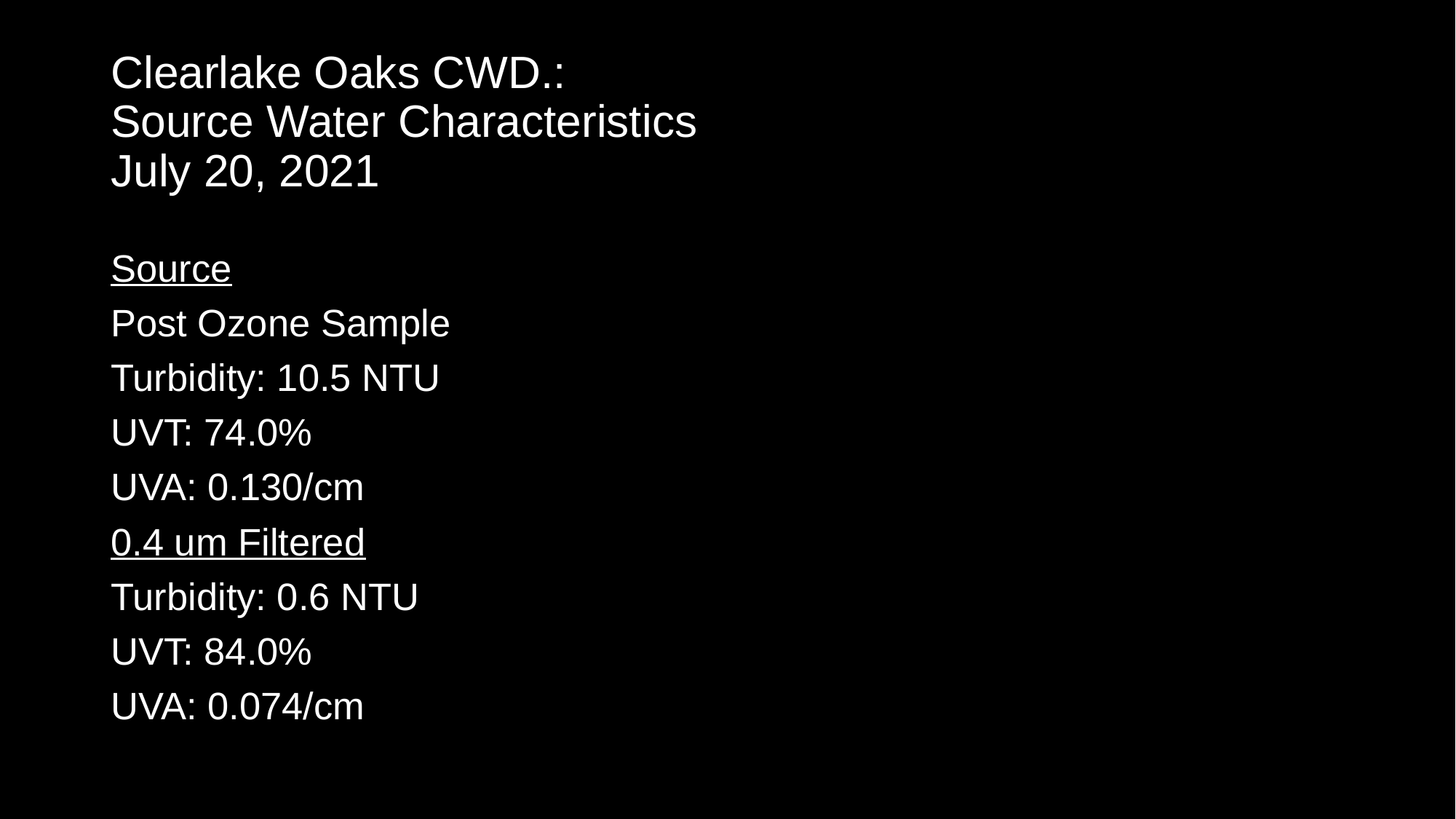

# Clearlake Oaks CWD.: Source Water Characteristics July 20, 2021
Source
Post Ozone Sample
Turbidity: 10.5 NTU
UVT: 74.0%
UVA: 0.130/cm
0.4 um Filtered
Turbidity: 0.6 NTU
UVT: 84.0%
UVA: 0.074/cm